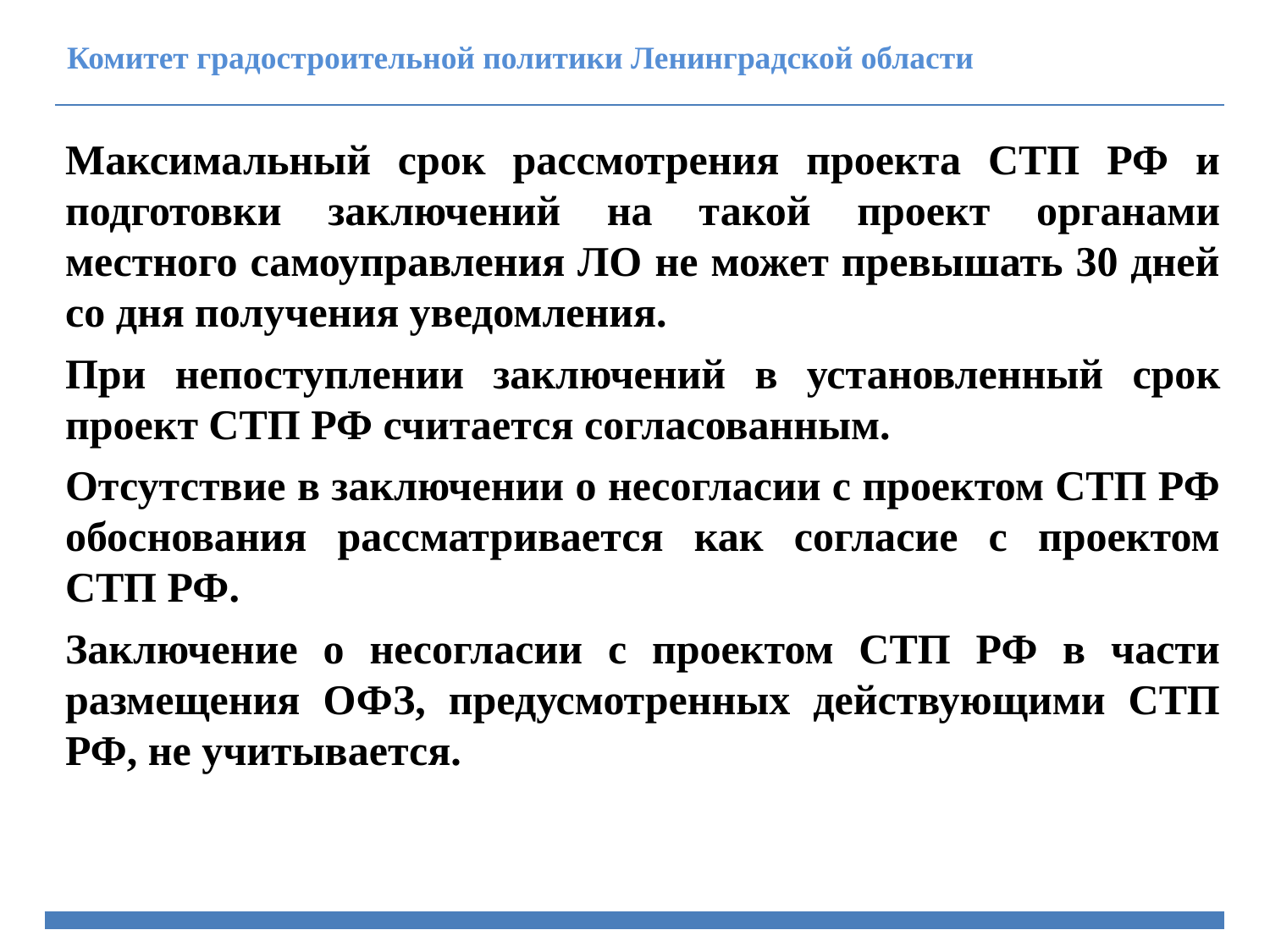

Комитет градостроительной политики Ленинградской области
Максимальный срок рассмотрения проекта СТП РФ и подготовки заключений на такой проект органами местного самоуправления ЛО не может превышать 30 дней со дня получения уведомления.
При непоступлении заключений в установленный срок проект СТП РФ считается согласованным.
Отсутствие в заключении о несогласии с проектом СТП РФ обоснования рассматривается как согласие с проектом СТП РФ.
Заключение о несогласии с проектом СТП РФ в части размещения ОФЗ, предусмотренных действующими СТП РФ, не учитывается.